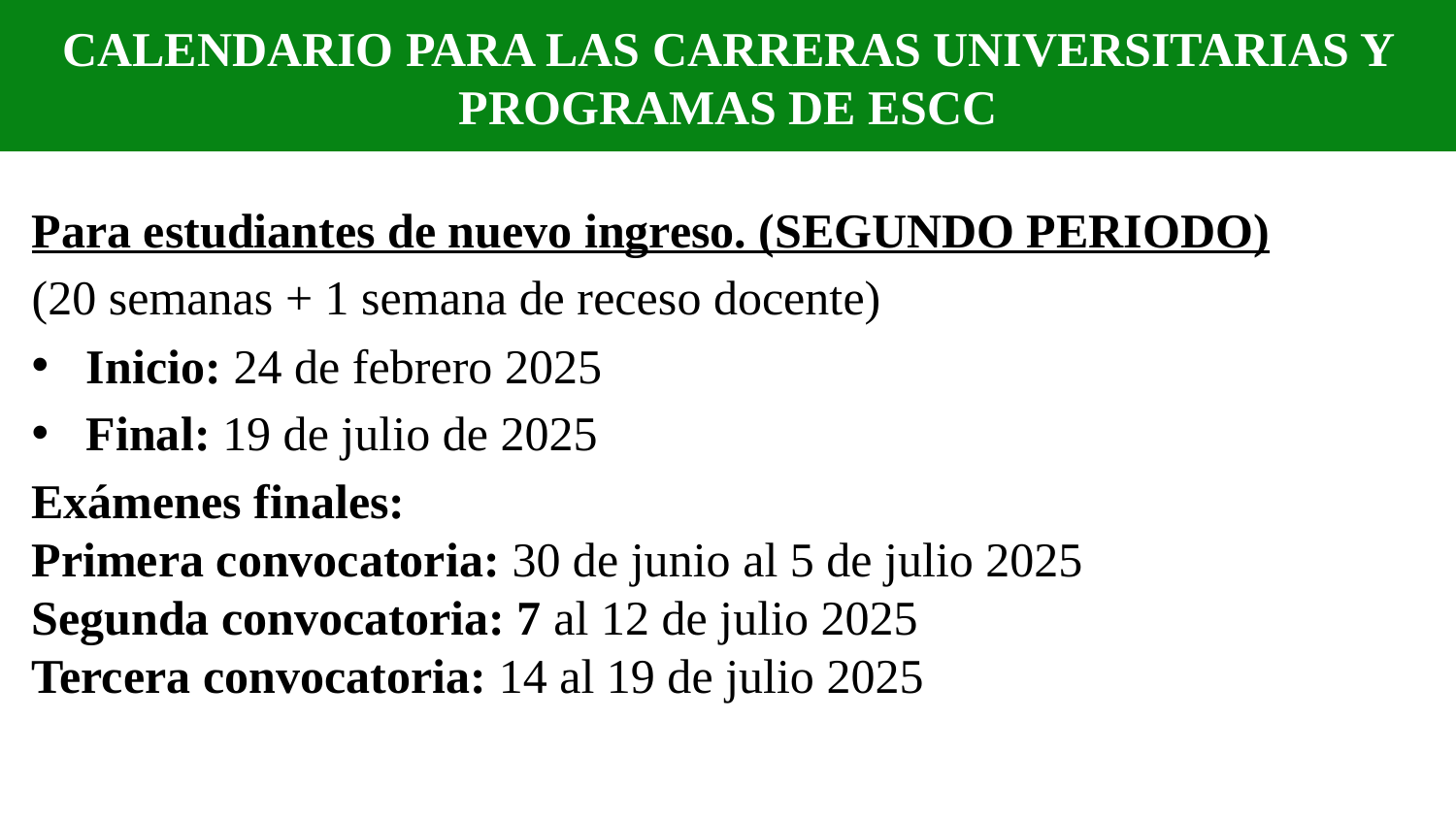

# CALENDARIO PARA LAS CARRERAS UNIVERSITARIAS Y PROGRAMAS DE ESCC
Para estudiantes de nuevo ingreso. (SEGUNDO PERIODO)
(20 semanas + 1 semana de receso docente)
Inicio: 24 de febrero 2025
Final: 19 de julio de 2025
Exámenes finales:
Primera convocatoria: 30 de junio al 5 de julio 2025
Segunda convocatoria: 7 al 12 de julio 2025
Tercera convocatoria: 14 al 19 de julio 2025